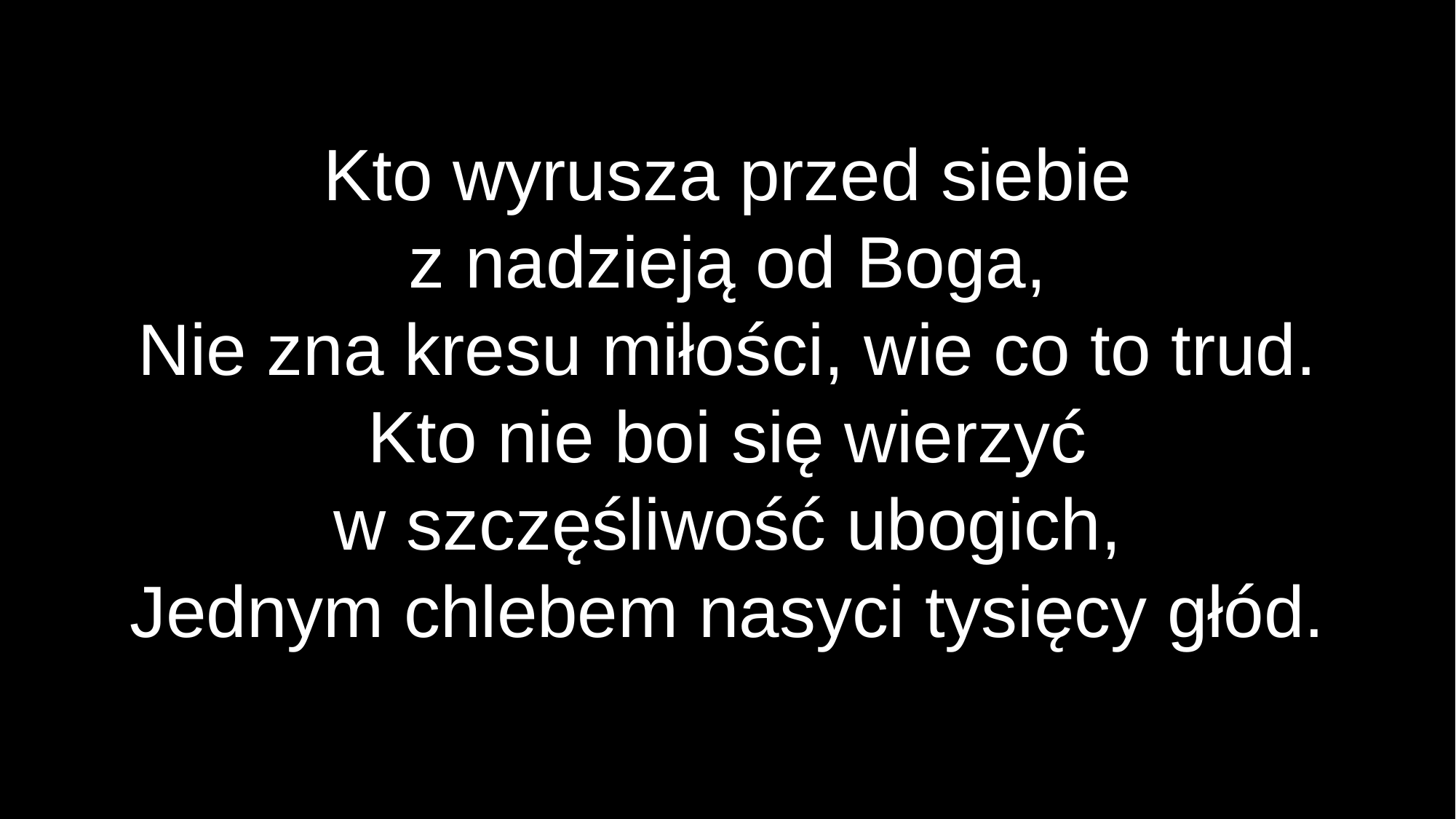

Kto wyrusza przed siebie
z nadzieją od Boga,
Nie zna kresu miłości, wie co to trud.
Kto nie boi się wierzyć
w szczęśliwość ubogich,
Jednym chlebem nasyci tysięcy głód.